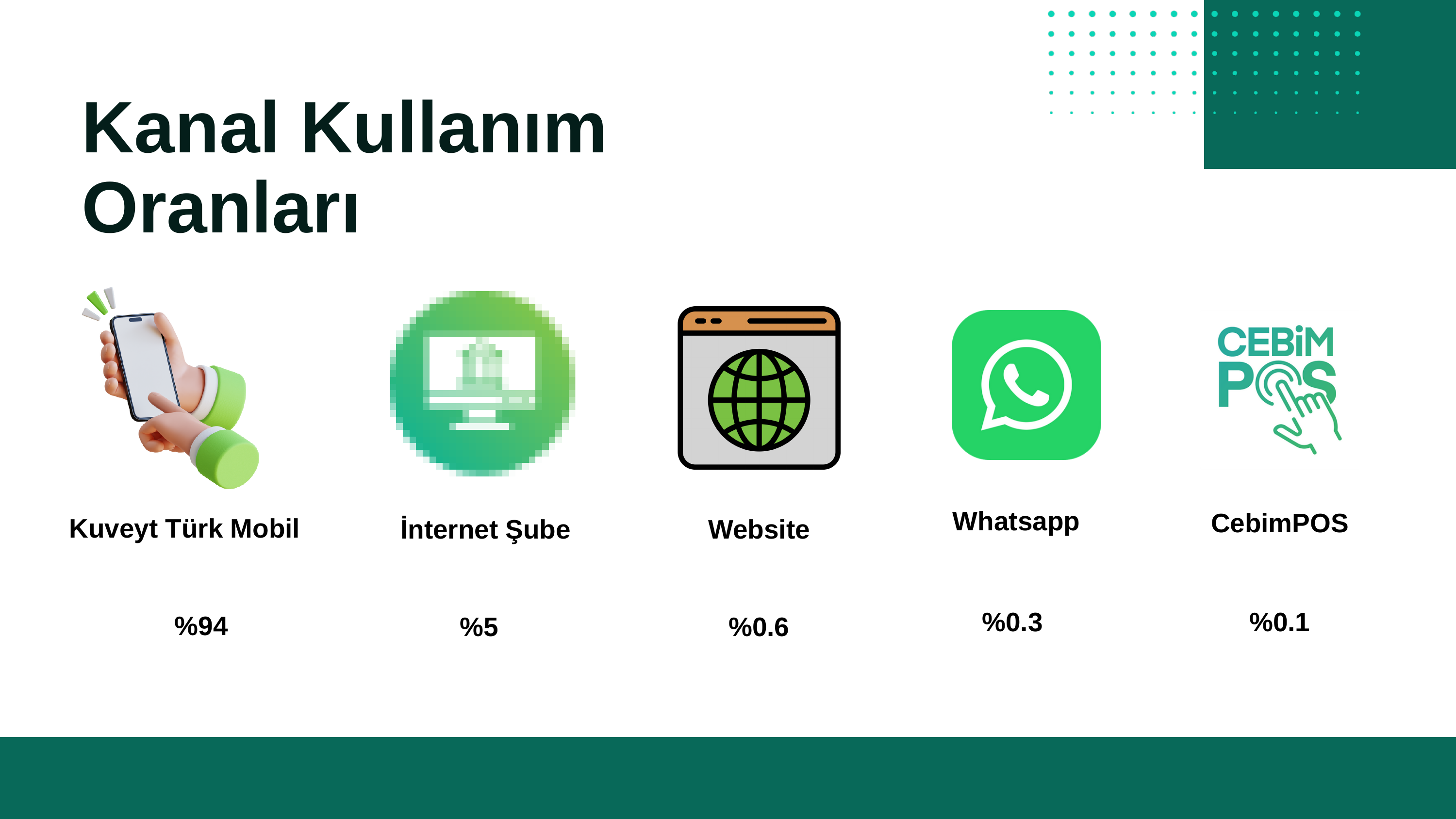

Kanal Kullanım Oranları

İnternet Şube
%5

Website
%0.6

Whatsapp
CebimPOS
Kuveyt Türk Mobil
%0.3
%0.1
%94